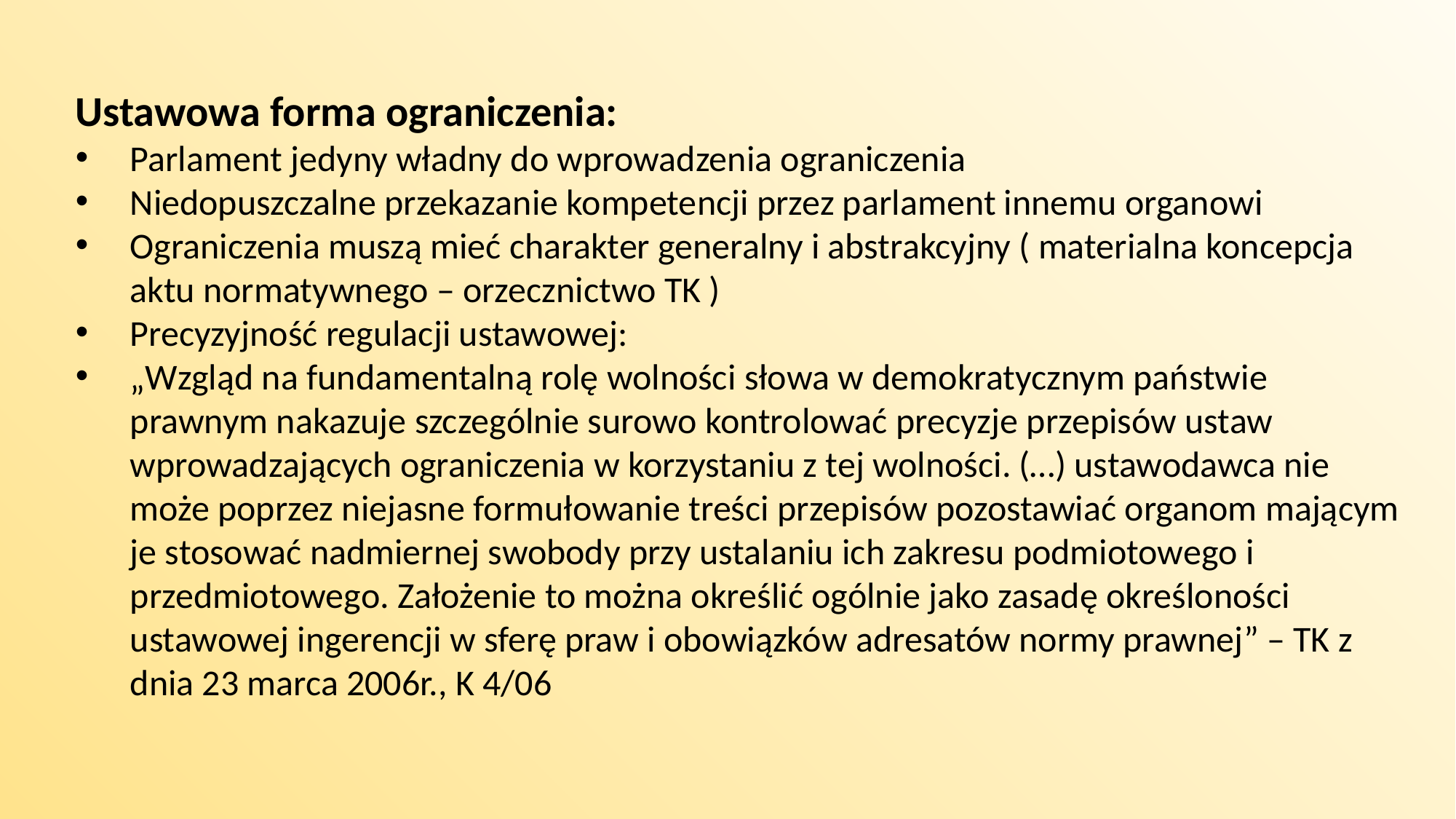

Ustawowa forma ograniczenia:
Parlament jedyny władny do wprowadzenia ograniczenia
Niedopuszczalne przekazanie kompetencji przez parlament innemu organowi
Ograniczenia muszą mieć charakter generalny i abstrakcyjny ( materialna koncepcja aktu normatywnego – orzecznictwo TK )
Precyzyjność regulacji ustawowej:
„Wzgląd na fundamentalną rolę wolności słowa w demokratycznym państwie prawnym nakazuje szczególnie surowo kontrolować precyzje przepisów ustaw wprowadzających ograniczenia w korzystaniu z tej wolności. (…) ustawodawca nie może poprzez niejasne formułowanie treści przepisów pozostawiać organom mającym je stosować nadmiernej swobody przy ustalaniu ich zakresu podmiotowego i przedmiotowego. Założenie to można określić ogólnie jako zasadę określoności ustawowej ingerencji w sferę praw i obowiązków adresatów normy prawnej” – TK z dnia 23 marca 2006r., K 4/06